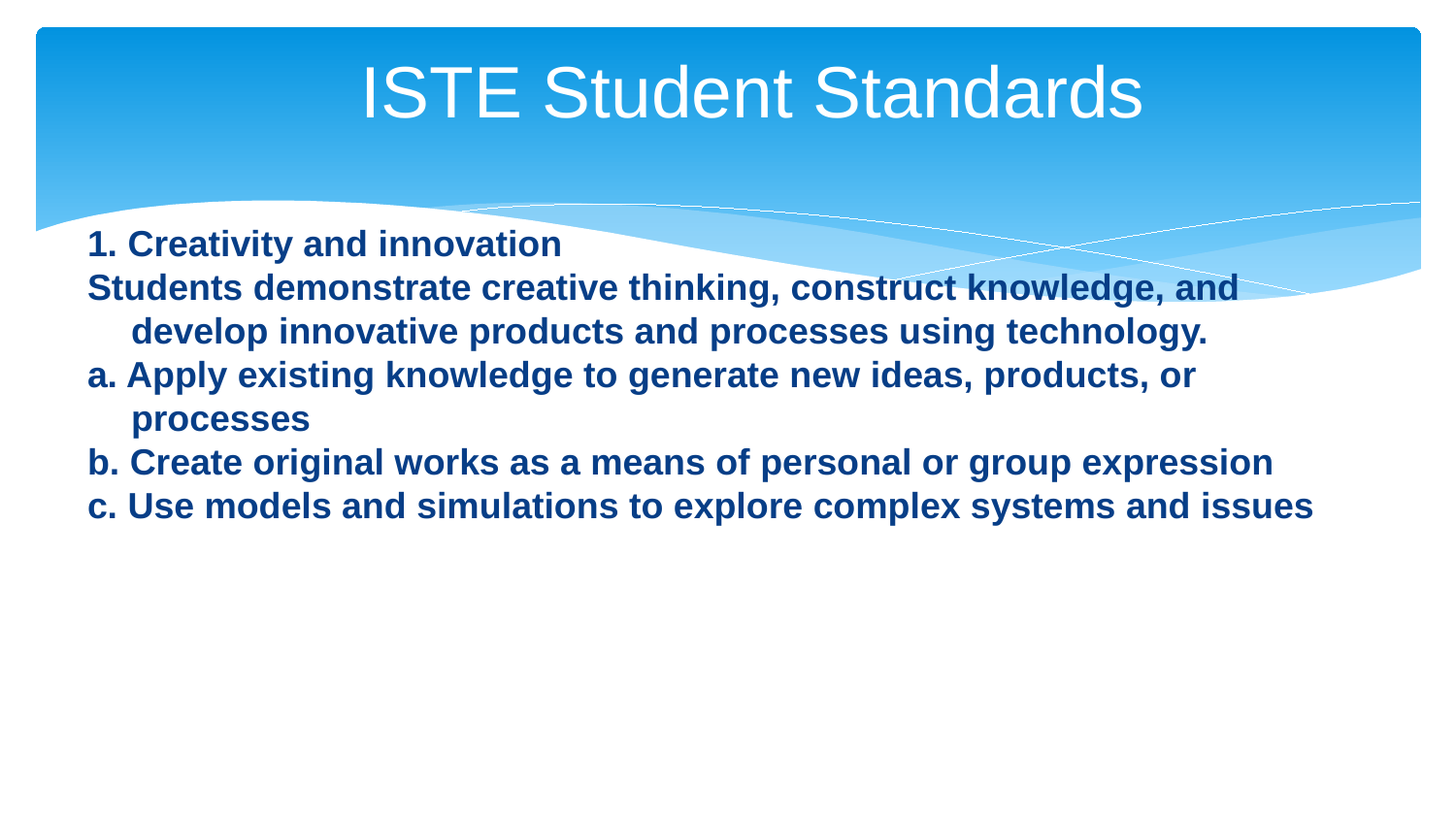

# ISTE Student Standards
1. Creativity and innovation
Students demonstrate creative thinking, construct knowledge, and develop innovative products and processes using technology.
a. Apply existing knowledge to generate new ideas, products, or processes
b. Create original works as a means of personal or group expression
c. Use models and simulations to explore complex systems and issues